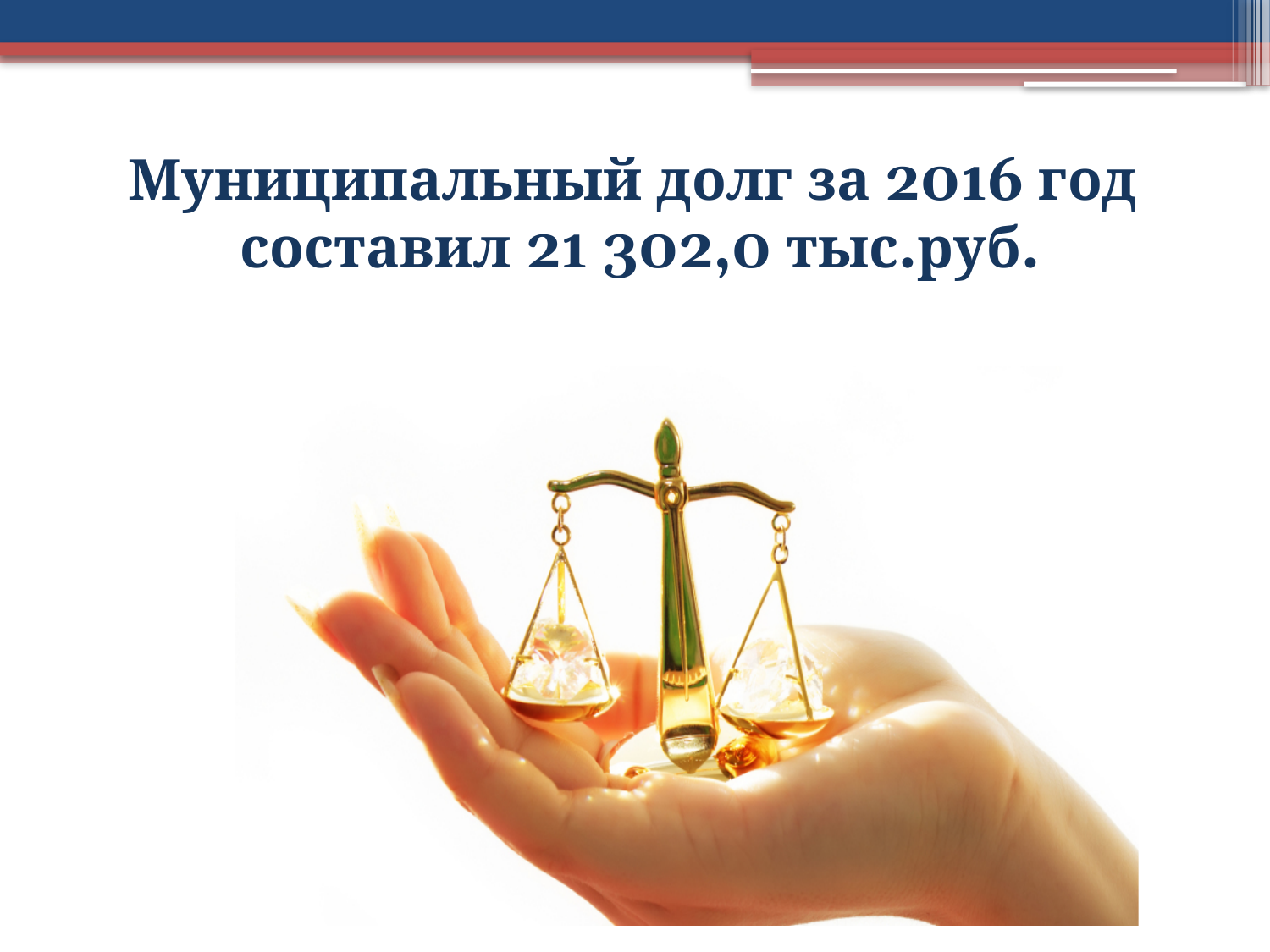

# Муниципальный долг за 2016 год составил 21 302,0 тыс.руб.

### Chart

| Category |
|---|